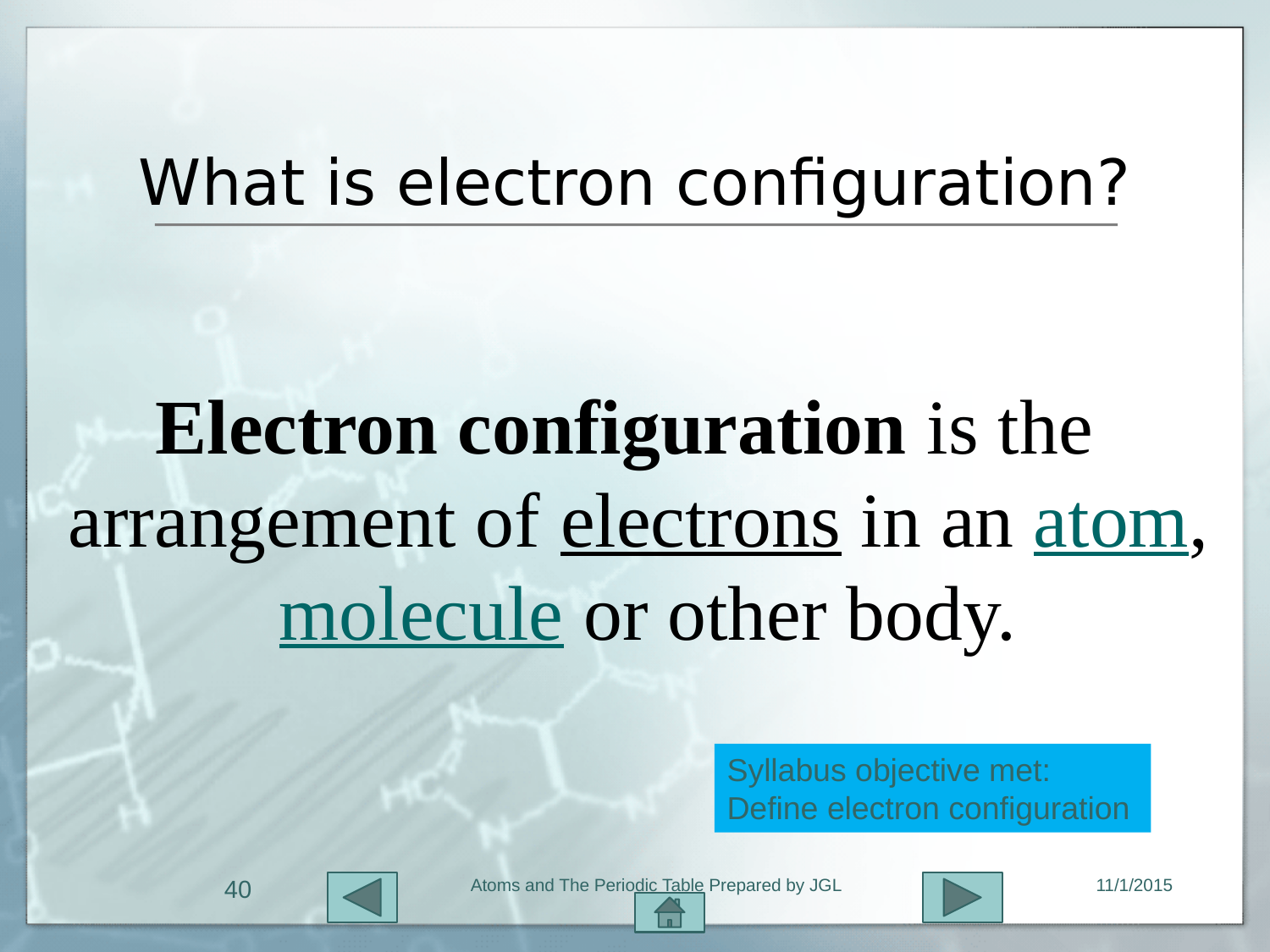

# What is electron configuration?
Electron configuration is the arrangement of electrons in an atom, molecule or other body.
Syllabus objective met:
Define electron configuration
40
Atoms and The Periodic Table Prepared by JGL
11/1/2015